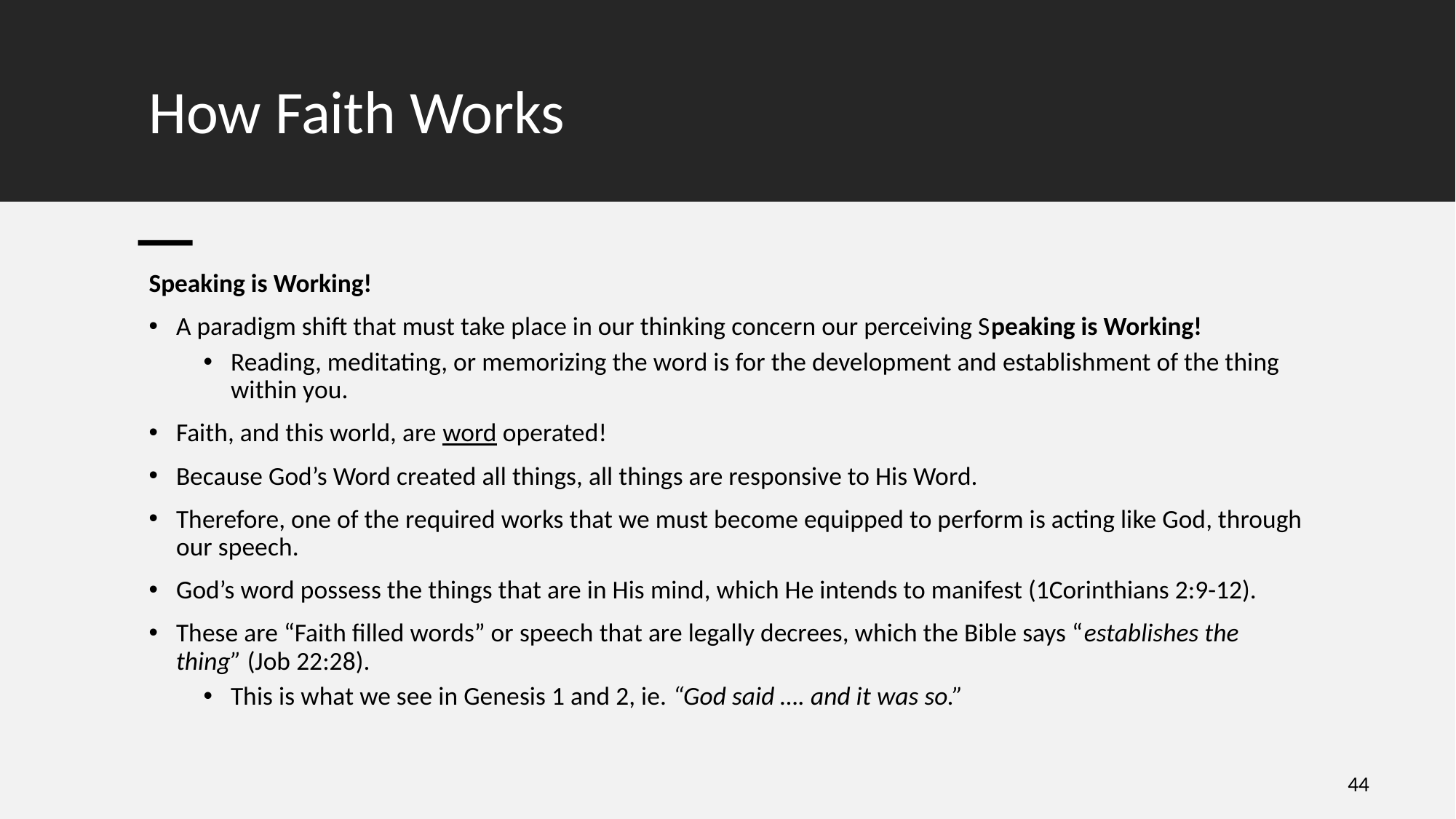

# How Faith Works

Speaking is Working!
A paradigm shift that must take place in our thinking concern our perceiving Speaking is Working!
Reading, meditating, or memorizing the word is for the development and establishment of the thing within you.
Faith, and this world, are word operated!
Because God’s Word created all things, all things are responsive to His Word.
Therefore, one of the required works that we must become equipped to perform is acting like God, through our speech.
God’s word possess the things that are in His mind, which He intends to manifest (1Corinthians 2:9-12).
These are “Faith filled words” or speech that are legally decrees, which the Bible says “establishes the thing” (Job 22:28).
This is what we see in Genesis 1 and 2, ie. “God said …. and it was so.”
44